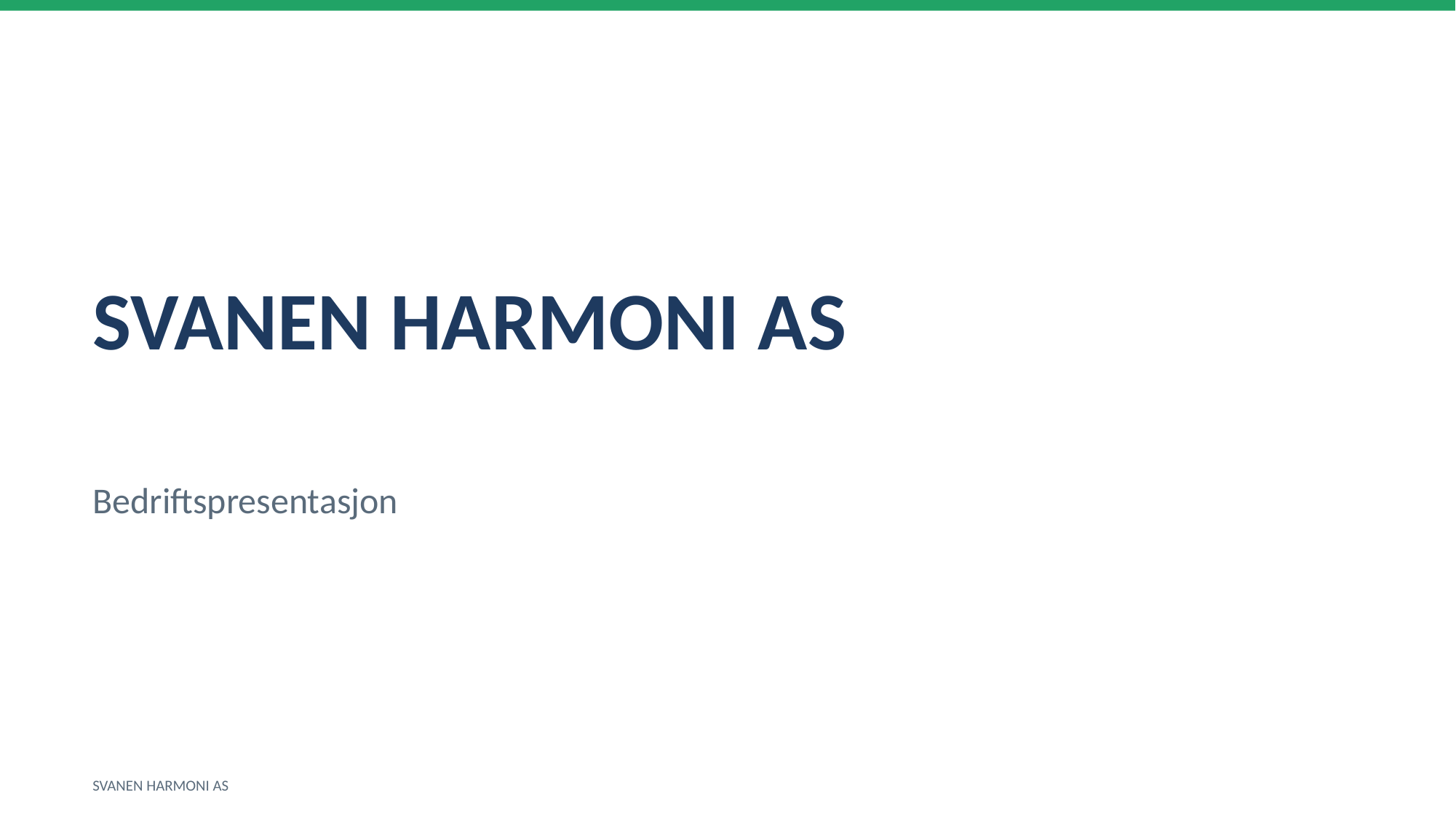

SVANEN HARMONI AS
Bedriftspresentasjon
SVANEN HARMONI AS